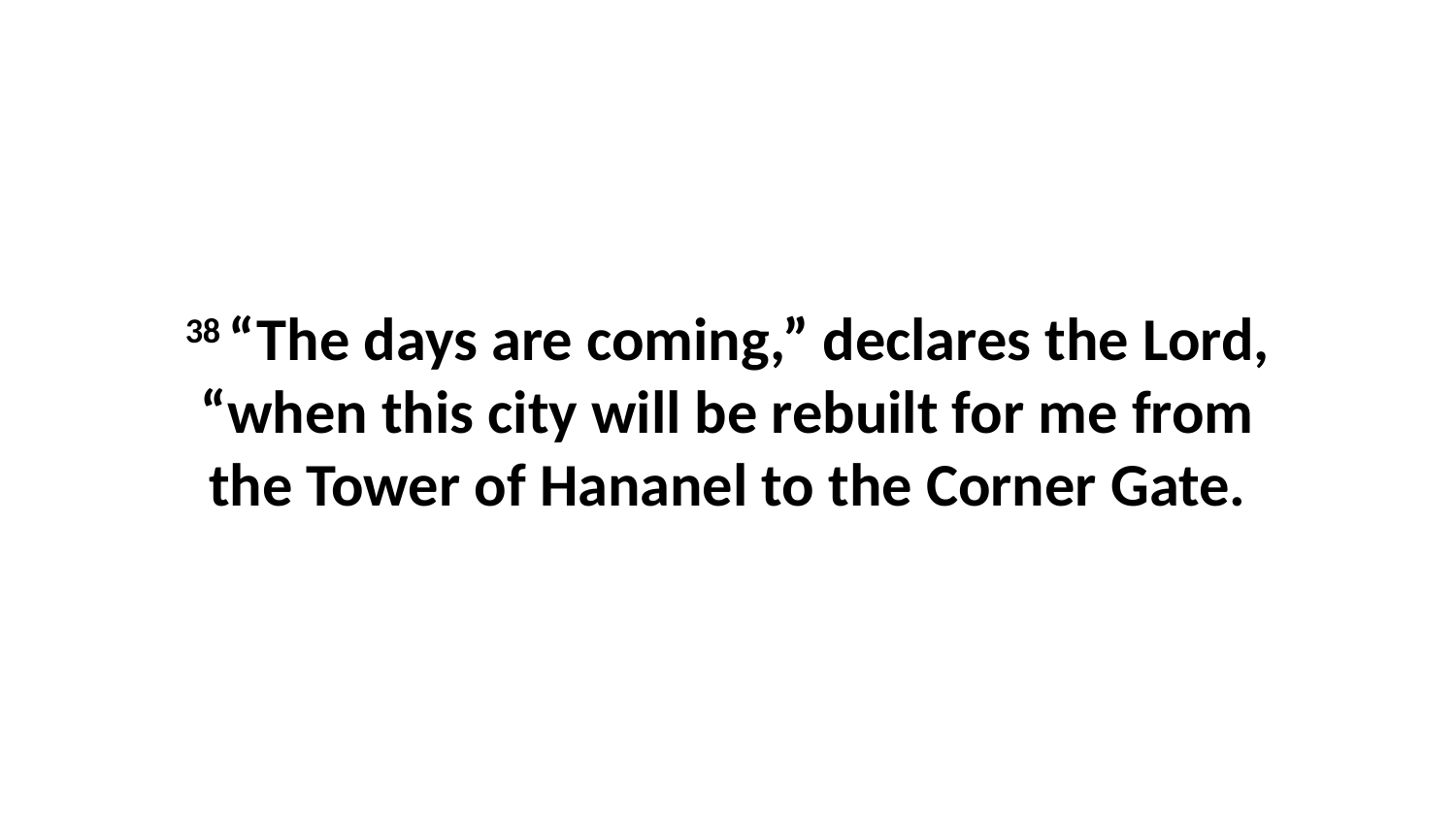

38 “The days are coming,” declares the Lord, “when this city will be rebuilt for me from the Tower of Hananel to the Corner Gate.